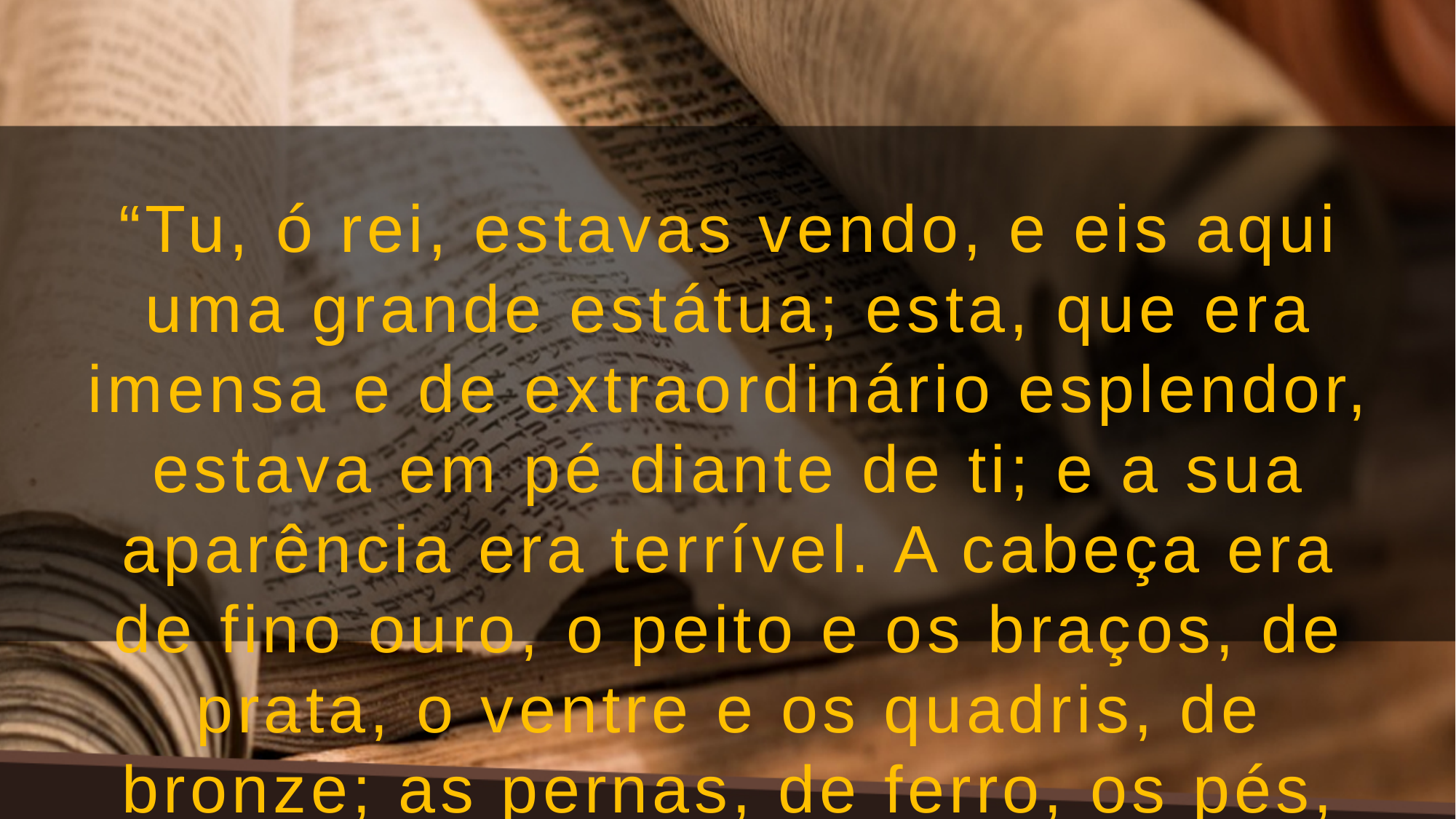

“Tu, ó rei, estavas vendo, e eis aqui uma grande estátua; esta, que era imensa e de extraordinário esplendor, estava em pé diante de ti; e a sua aparência era terrível. A cabeça era de fino ouro, o peito e os braços, de prata, o ventre e os quadris, de bronze; as pernas, de ferro, os pés, em parte, de ferro...